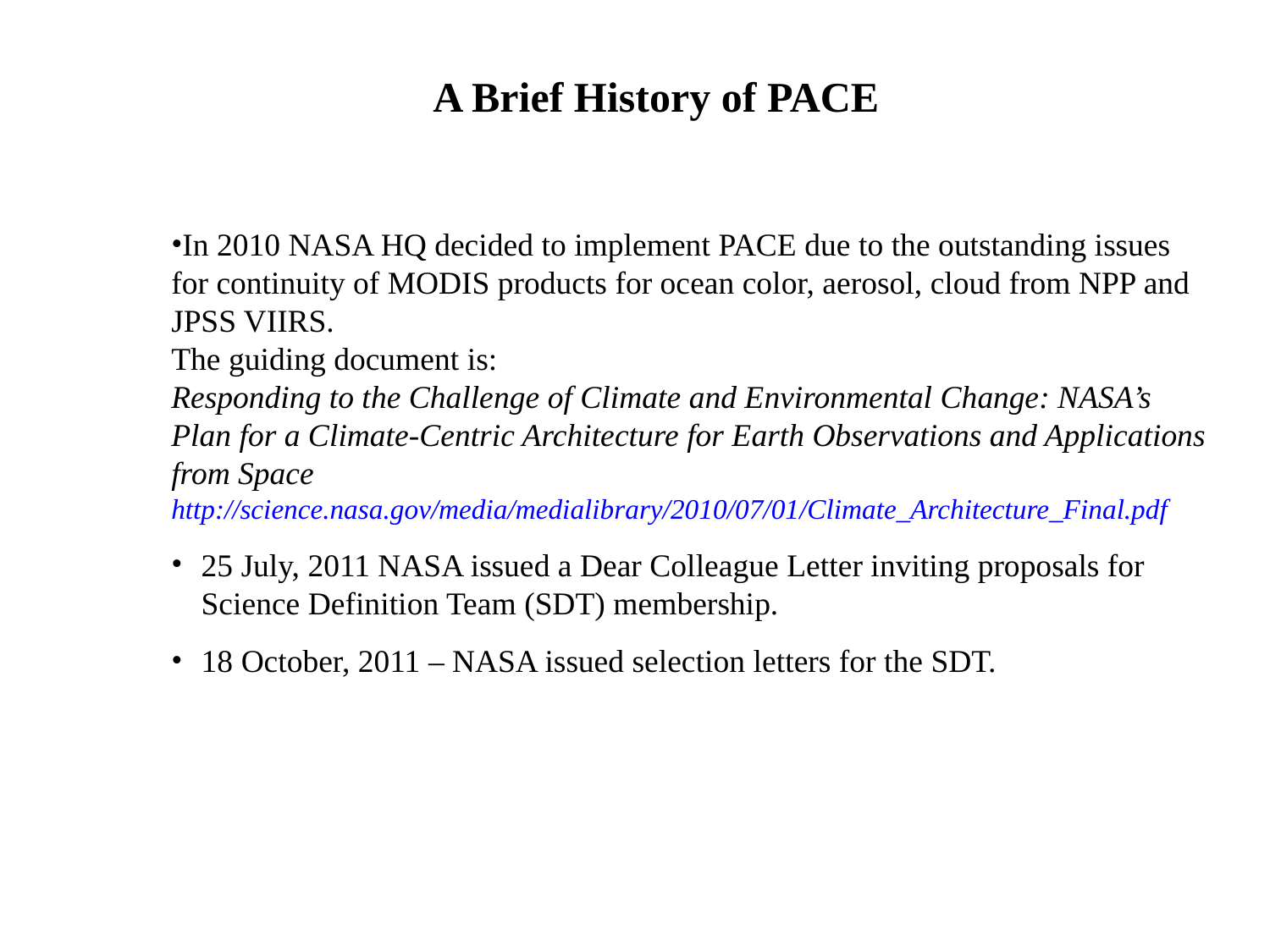

A Brief History of PACE

In 2010 NASA HQ decided to implement PACE due to the outstanding issues for continuity of MODIS products for ocean color, aerosol, cloud from NPP and JPSS VIIRS.
The guiding document is:
Responding to the Challenge of Climate and Environmental Change: NASA’s Plan for a Climate-Centric Architecture for Earth Observations and Applications from Space
http://science.nasa.gov/media/medialibrary/2010/07/01/Climate_Architecture_Final.pdf
25 July, 2011 NASA issued a Dear Colleague Letter inviting proposals for Science Definition Team (SDT) membership.
18 October, 2011 – NASA issued selection letters for the SDT.